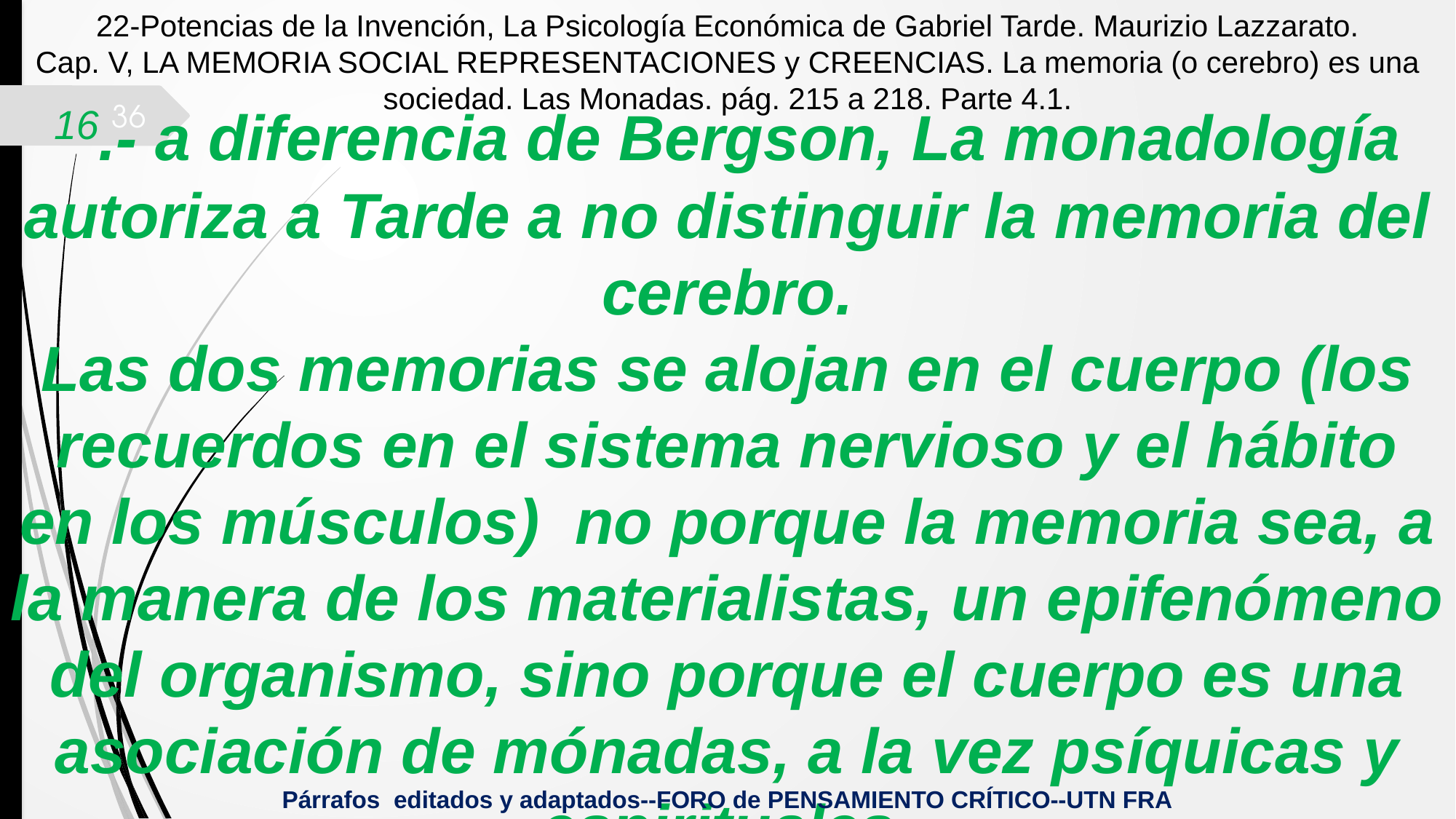

22-Potencias de la Invención, La Psicología Económica de Gabriel Tarde. Maurizio Lazzarato.
Cap. V, LA MEMORIA SOCIAL REPRESENTACIONES y CREENCIAS. La memoria (o cerebro) es una sociedad. Las Monadas. pág. 215 a 218. Parte 4.1.
16.- a diferencia de Bergson, La monadología autoriza a Tarde a no distinguir la memoria del cerebro.
Las dos memorias se alojan en el cuerpo (los recuerdos en el sistema nervioso y el hábito en los músculos)  no porque la memoria sea, a la manera de los materialistas, un epifenómeno del organismo, sino porque el cuerpo es una asociación de mónadas, a la vez psíquicas y espirituales.
36
Párrafos  editados y adaptados--FORO de PENSAMIENTO CRÍTICO--UTN FRA